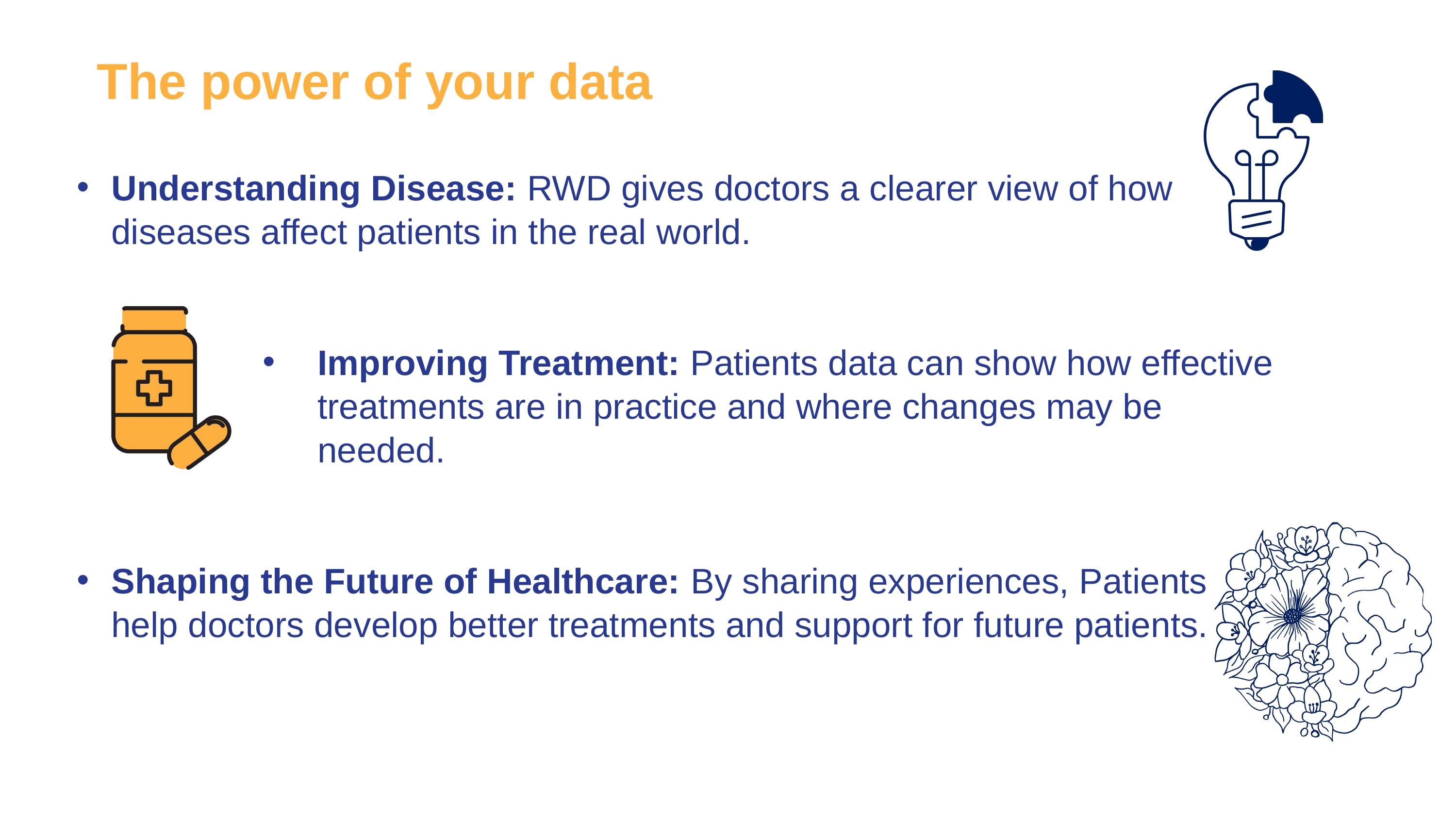

The power of your data

Understanding Disease: RWD gives doctors a clearer view of how diseases affect patients in the real world.

Improving Treatment: Patients data can show how effective treatments are in practice and where changes may be needed.

Shaping the Future of Healthcare: By sharing experiences, Patients help doctors develop better treatments and support for future patients.